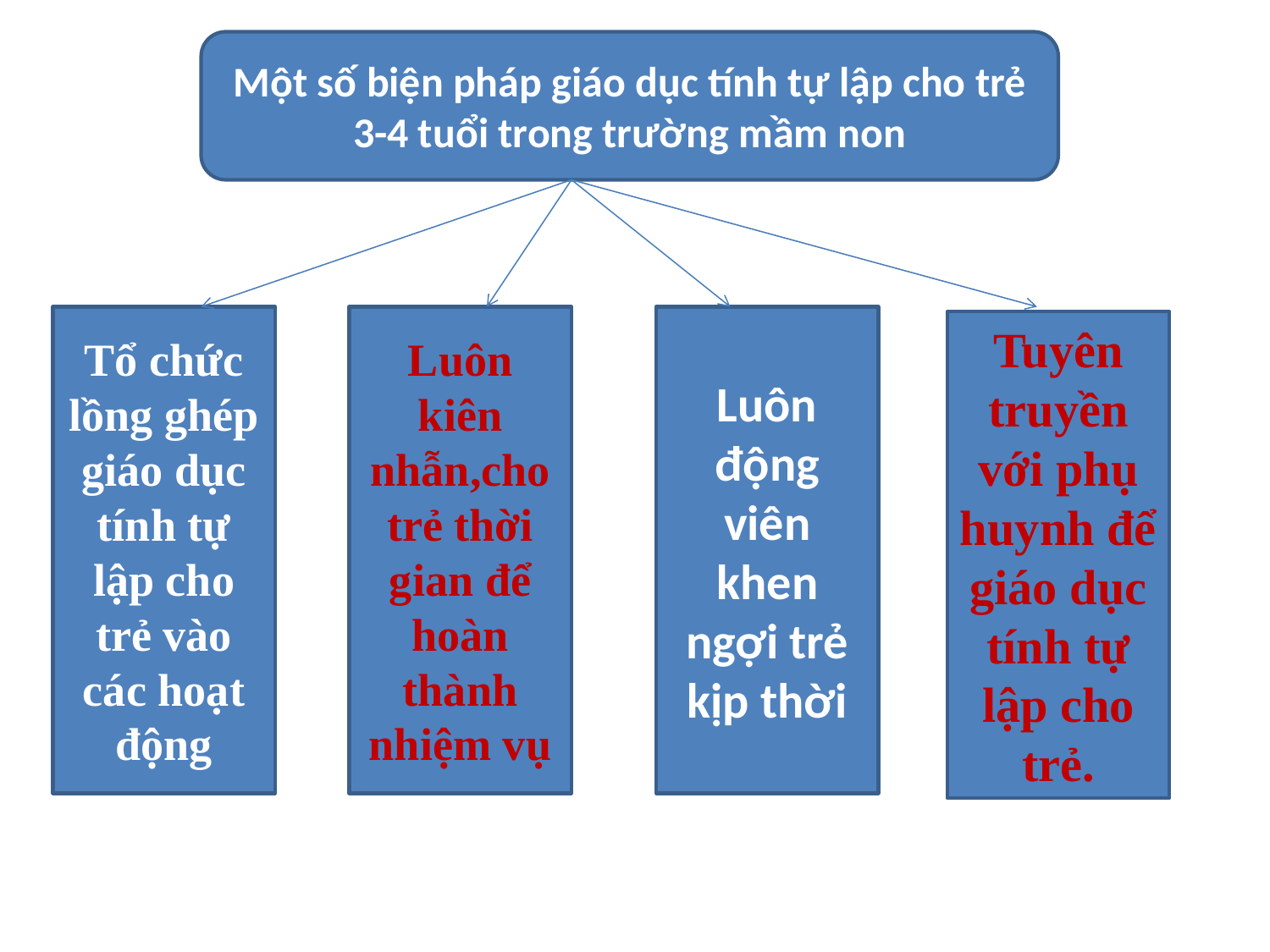

Một số biện pháp giáo dục tính tự lập cho trẻ 3-4 tuổi trong trường mầm non
Tổ chức lồng ghép giáo dục tính tự lập cho trẻ vào các hoạt động
Luôn kiên nhẫn,cho trẻ thời gian để hoàn thành nhiệm vụ
Luôn động viên khen ngợi trẻ kịp thời
Tuyên truyền với phụ huynh để giáo dục tính tự lập cho trẻ.